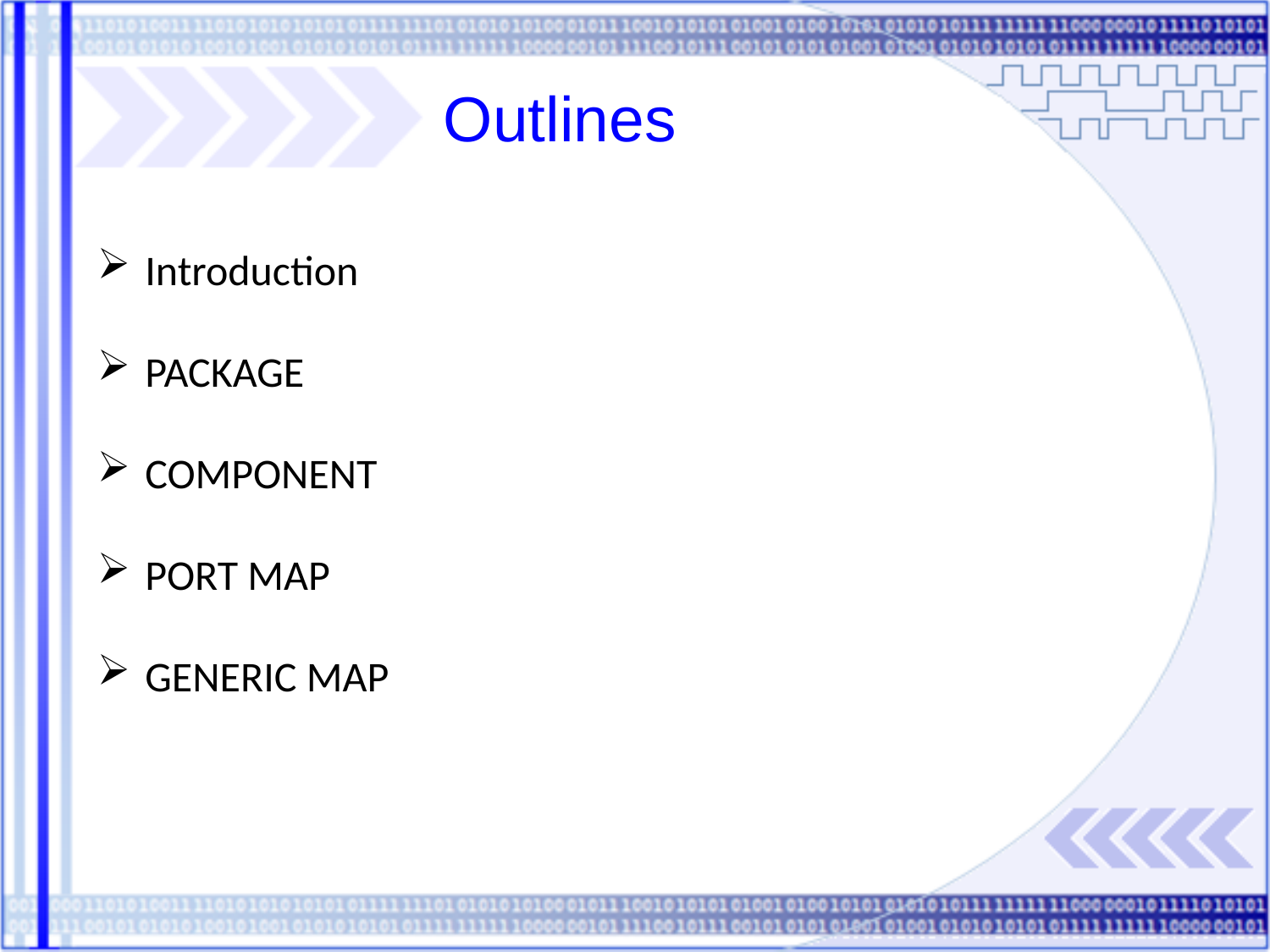

Outlines
Introduction
PACKAGE
COMPONENT
PORT MAP
GENERIC MAP